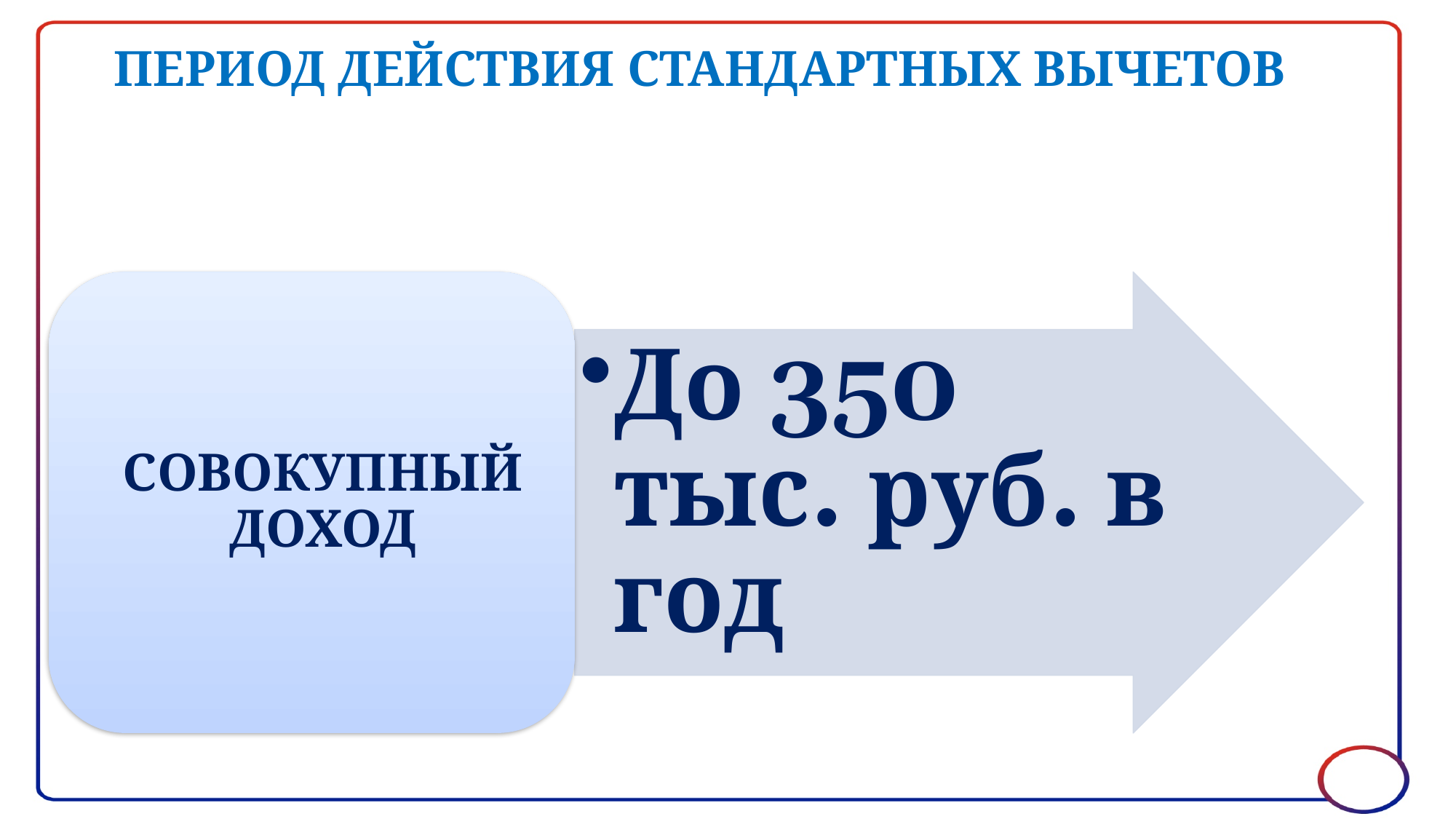

ПЕРИОД ДЕЙСТВИЯ СТАНДАРТНЫХ ВЫЧЕТОВ
До 350 тыс. руб. в год
СОВОКУПНЫЙ ДОХОД